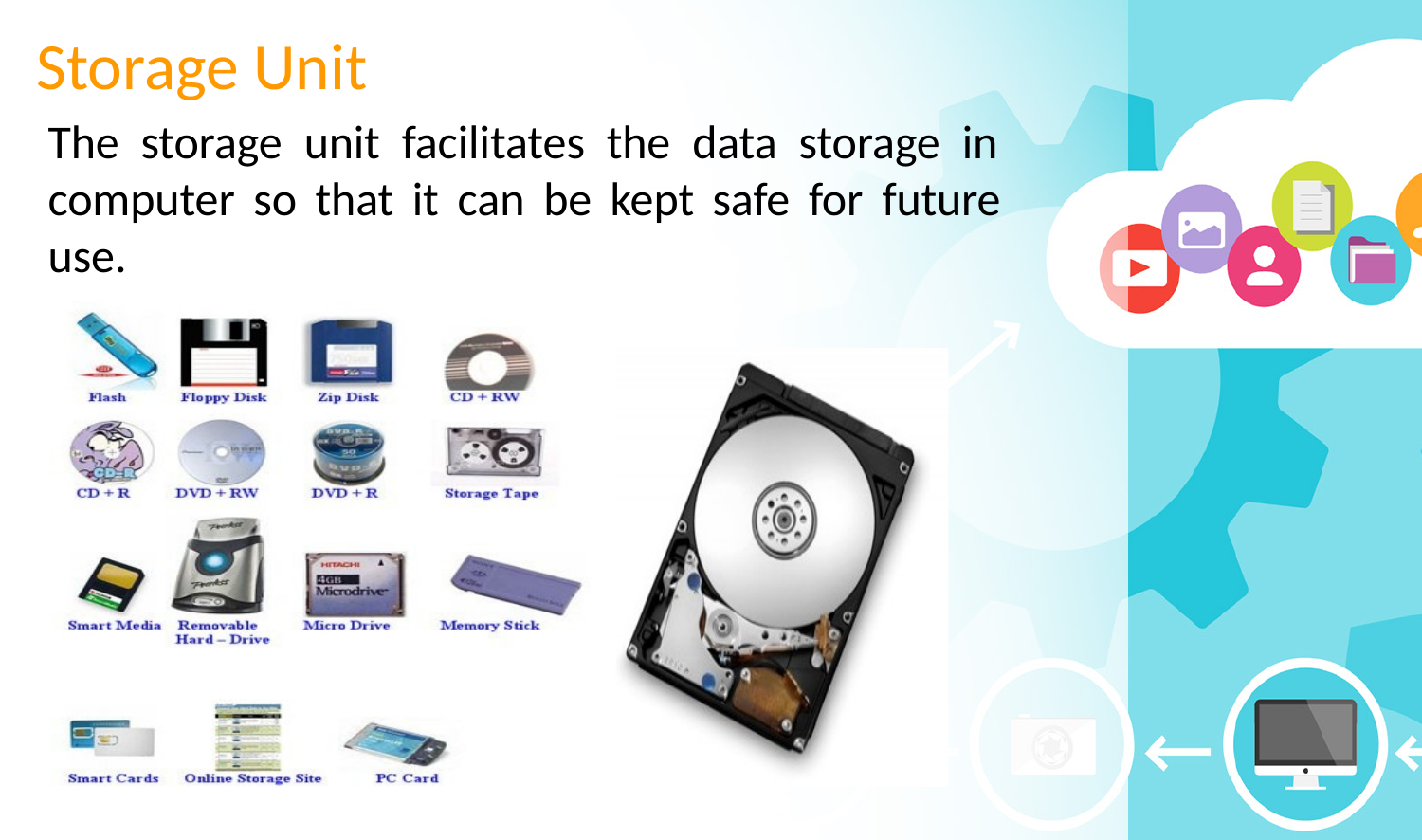

# Storage Unit
The storage unit facilitates the data storage in  computer so that it can be kept safe for future  use.